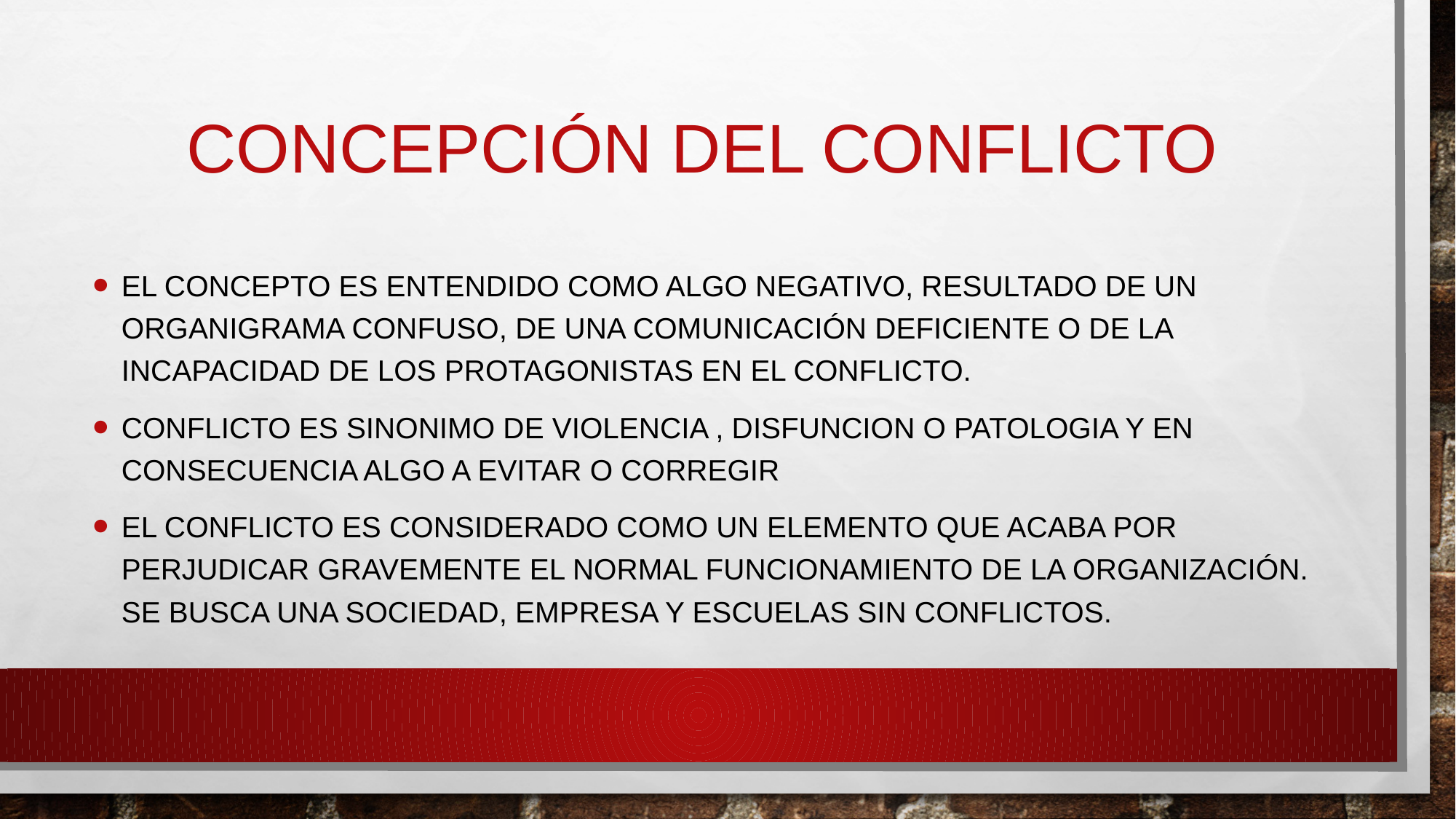

# Concepción del conflicto
EL CONCEPTO ES ENTENDIDO COMO ALGO NEGATIVO, RESULTADO DE UN ORGANIGRAMA CONFUSO, DE UNA COMUNICACIÓN DEFICIENTE O DE LA INCAPACIDAD DE LOS PROTAGONISTAS EN EL CONFLICTO.
CONFLICTO ES SINONIMO DE VIOLENCIA , DISFUNCION O PATOLOGIA Y EN CONSECUENCIA ALGO A EVITAR O CORREGIR
EL CONFLICTO ES CONSIDERADO COMO UN ELEMENTO QUE ACABA POR PERJUDICAR GRAVEMENTE EL NORMAL FUNCIONAMIENTO DE LA ORGANIZACIÓN. SE BUSCA UNA SOCIEDAD, EMPRESA Y ESCUELAS SIN CONFLICTOS.